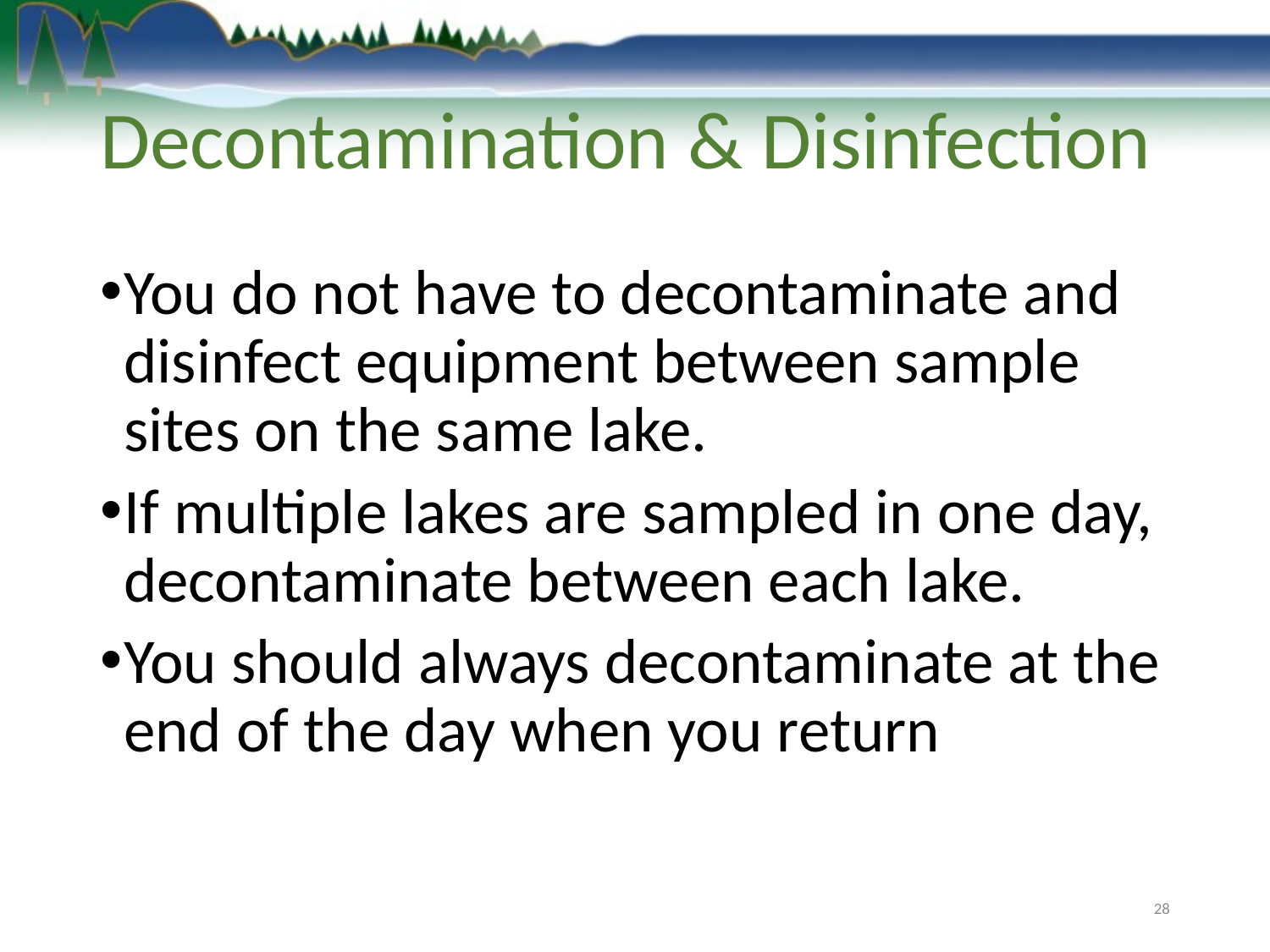

# Decontamination & Disinfection
You do not have to decontaminate and disinfect equipment between sample sites on the same lake.
If multiple lakes are sampled in one day, decontaminate between each lake.
You should always decontaminate at the end of the day when you return

28